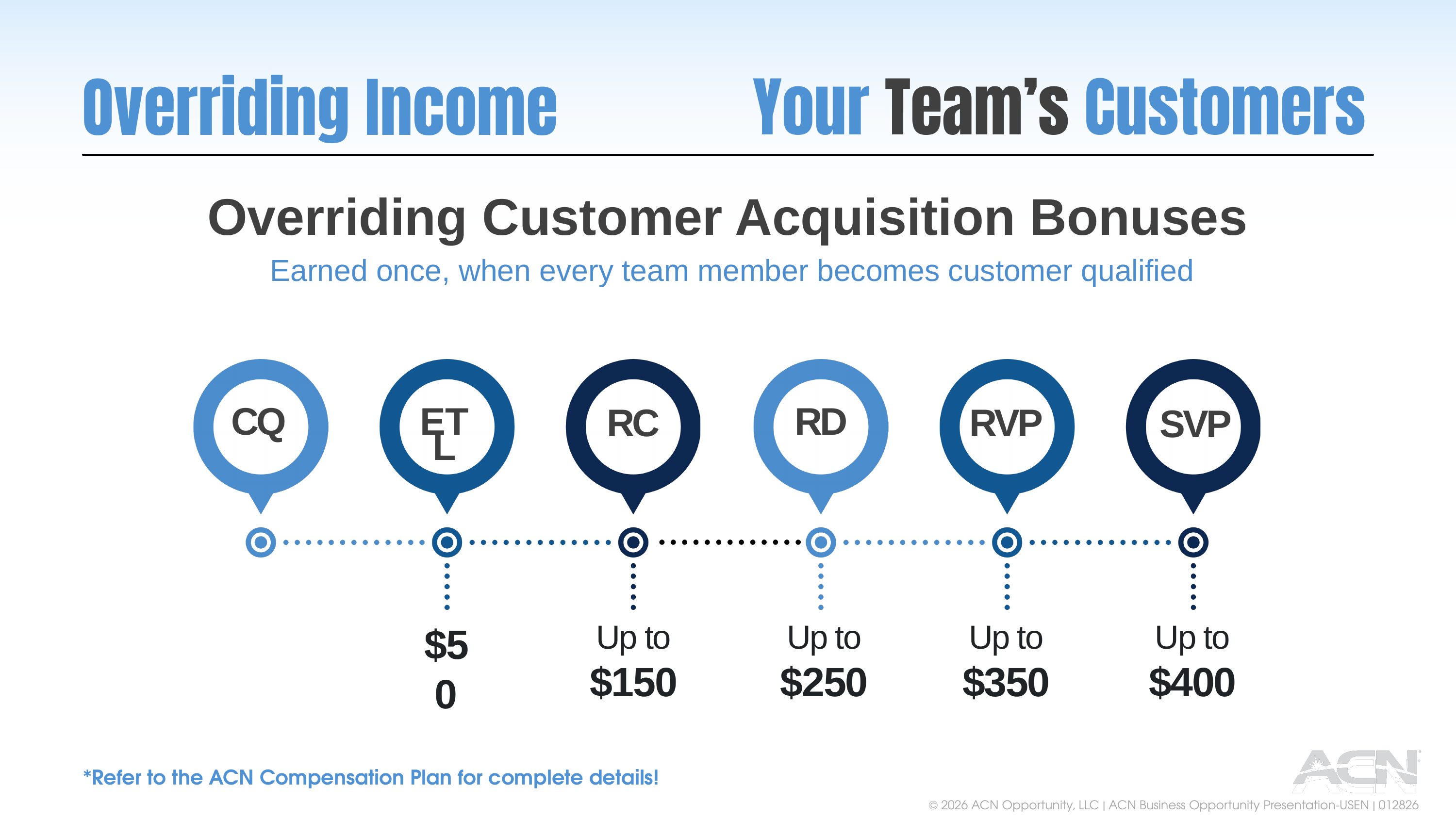

Overriding Income

Your Team’s Customers

Overriding Customer Acquisition Bonuses

Earned once, when every team member becomes customer qualified

CQ
ETL
RD
RC
RVP
SVP

Up to
$150
Up to
$250
Up to
$350
Up to
$400
$50

*Refer to the ACN Compensation Plan for complete details!
 © 2026 ACN Opportunity, LLC | ACN Business Opportunity Presentation-USEN | 012826